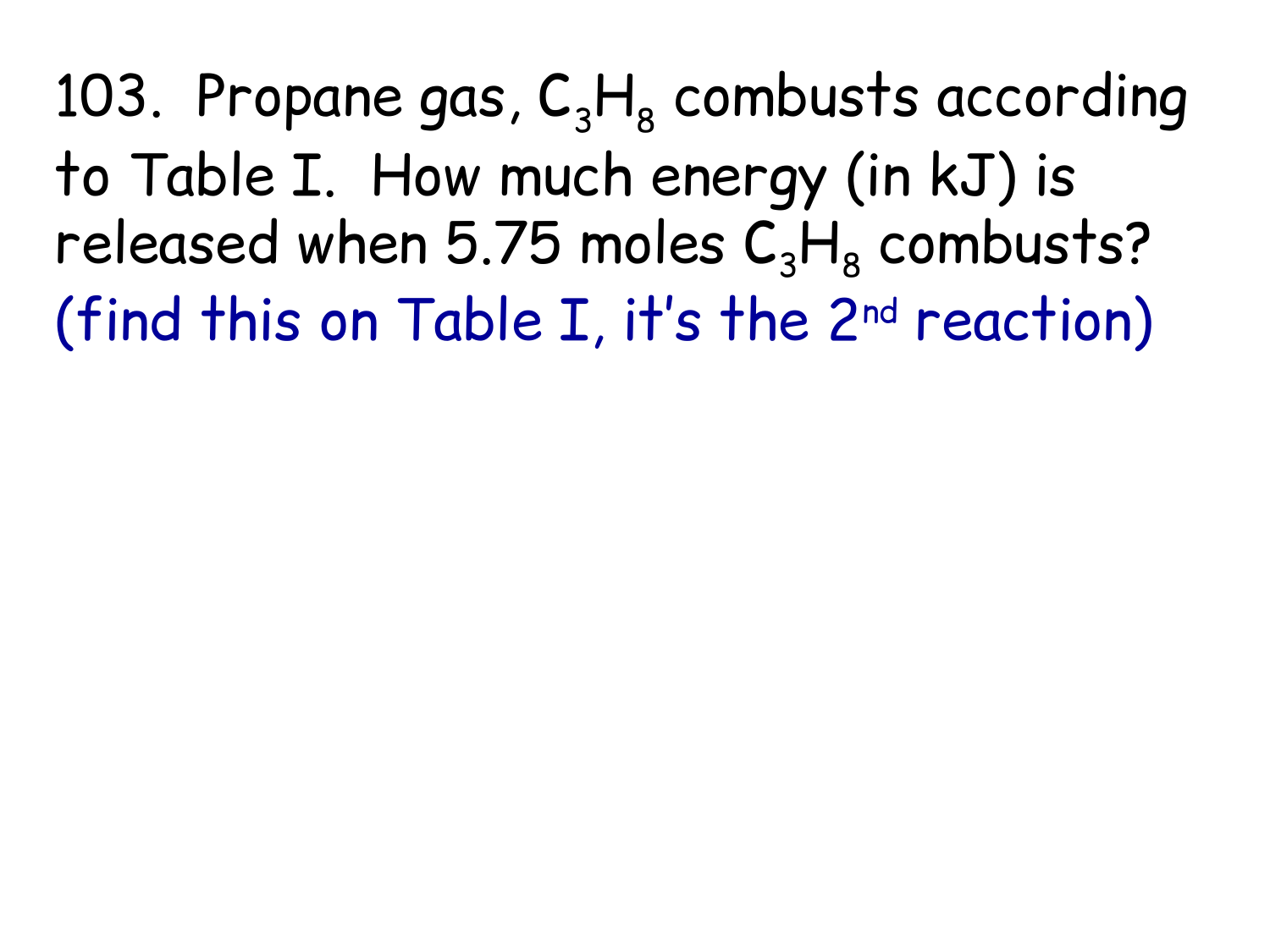

103.  Propane gas, C3H8 combusts according to Table I.  How much energy (in kJ) is
released when 5.75 moles C3H8 combusts?
(find this on Table I, it’s the 2nd reaction)